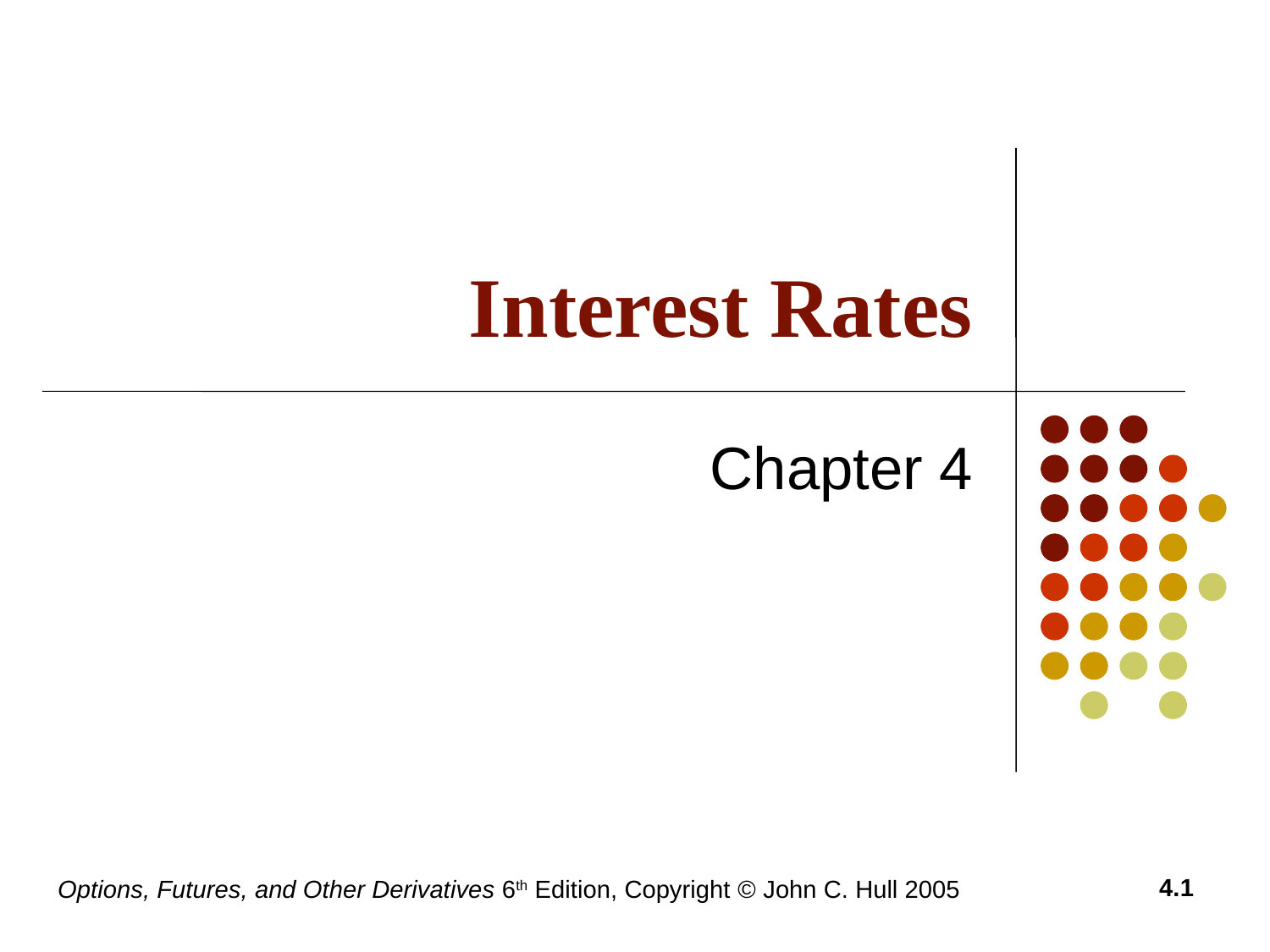

# Interest Rates
Chapter 4
4.1
Options, Futures, and Other Derivatives 6th Edition, Copyright © John C. Hull 2005